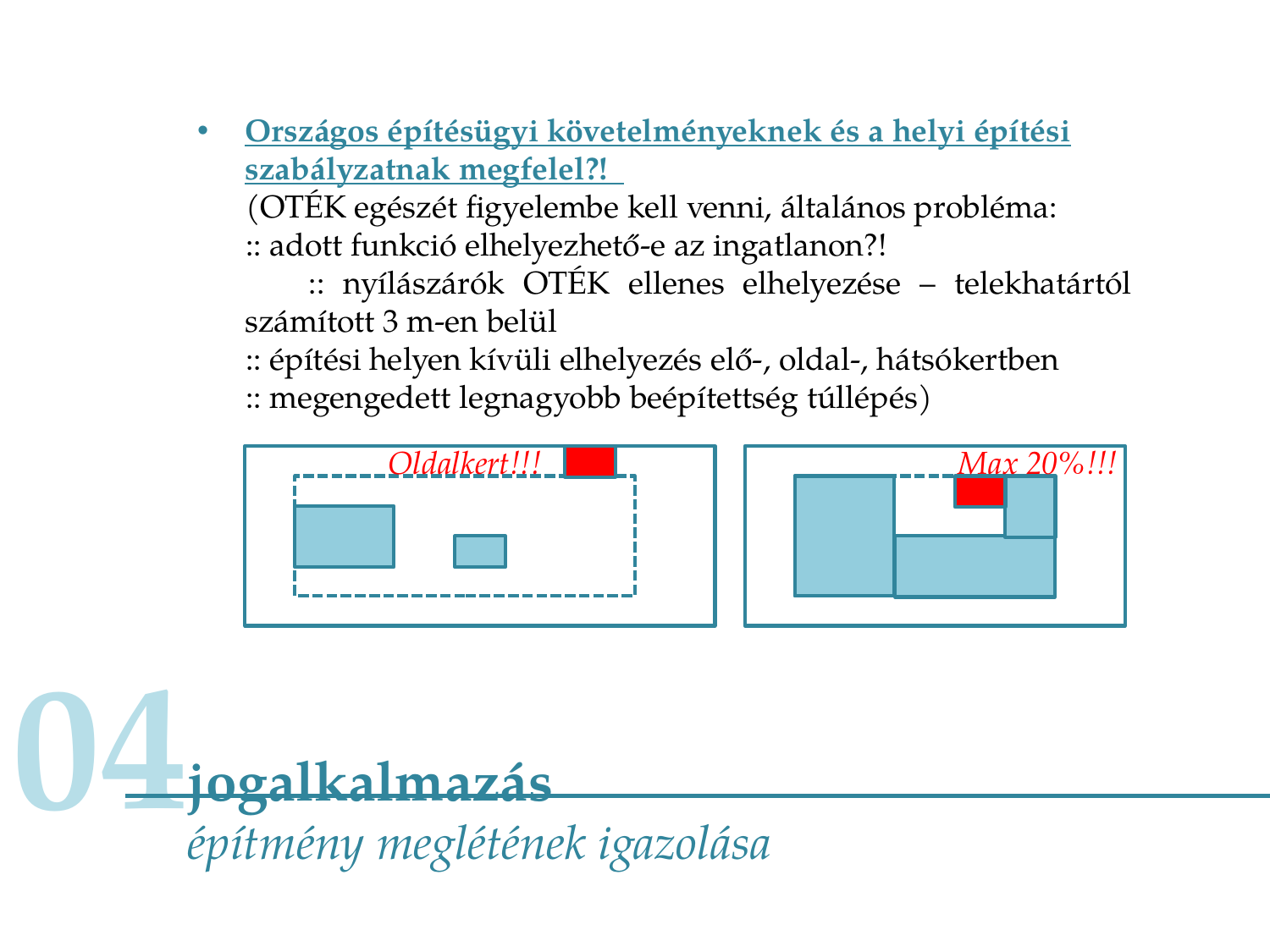

Országos építésügyi követelményeknek és a helyi építési szabályzatnak megfelel?!
      (OTÉK egészét figyelembe kell venni, általános probléma:
      :: adott funkció elhelyezhető-e az ingatlanon?!
      :: nyílászárók OTÉK ellenes elhelyezése – telekhatártól számított 3 m-en belül
      :: építési helyen kívüli elhelyezés elő-, oldal-, hátsókertben
      :: megengedett legnagyobb beépítettség túllépés)

Oldalkert!!!
Max 20%!!!

04
jogalkalmazás
építmény meglétének igazolása